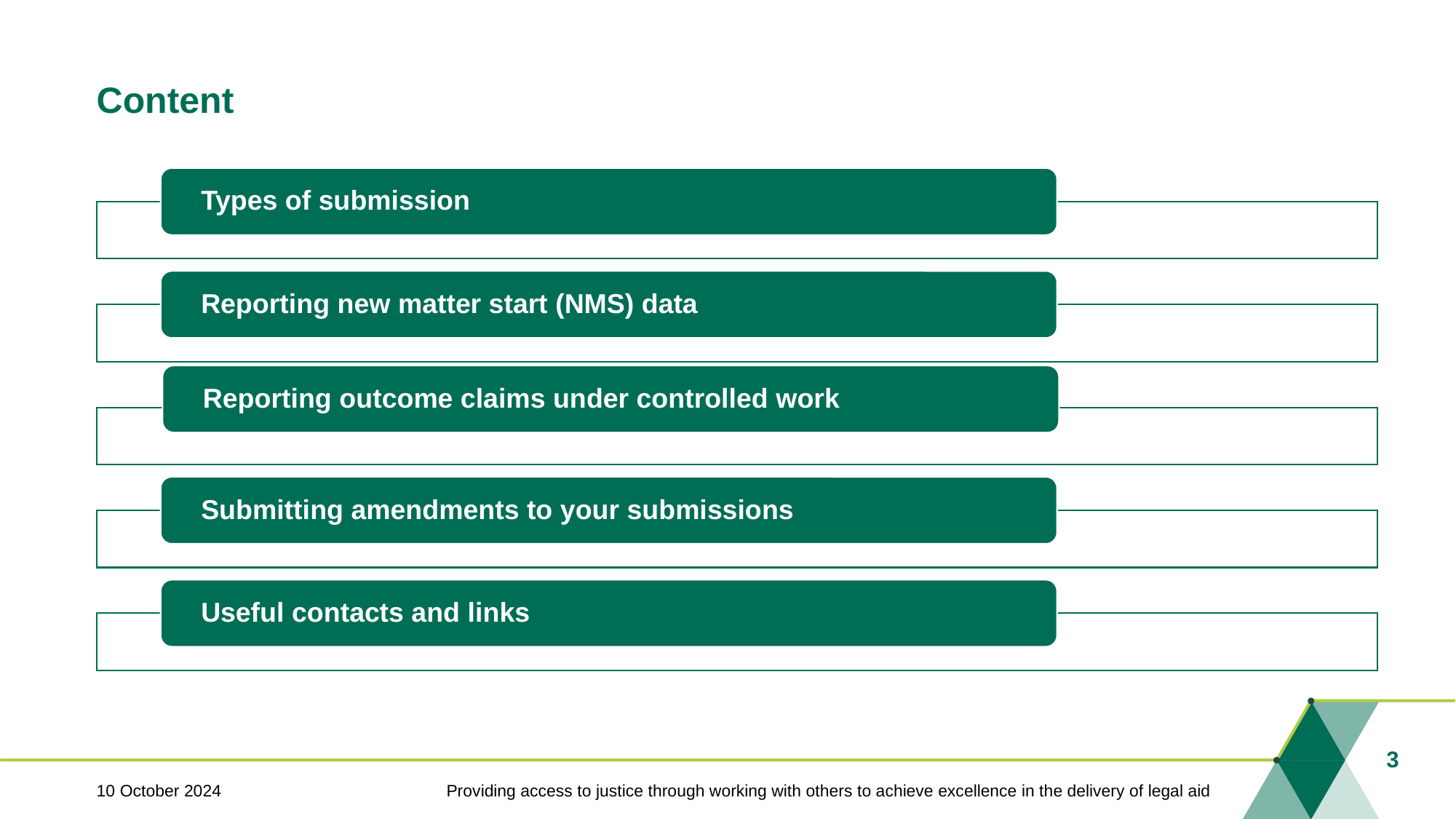

# Content
Types of submission
Reporting new matter start (NMS) data
Reporting outcome claims under controlled work
Submitting amendments to your submissions
Useful contacts and links
3
10 October 2024
Providing access to justice through working with others to achieve excellence in the delivery of legal aid